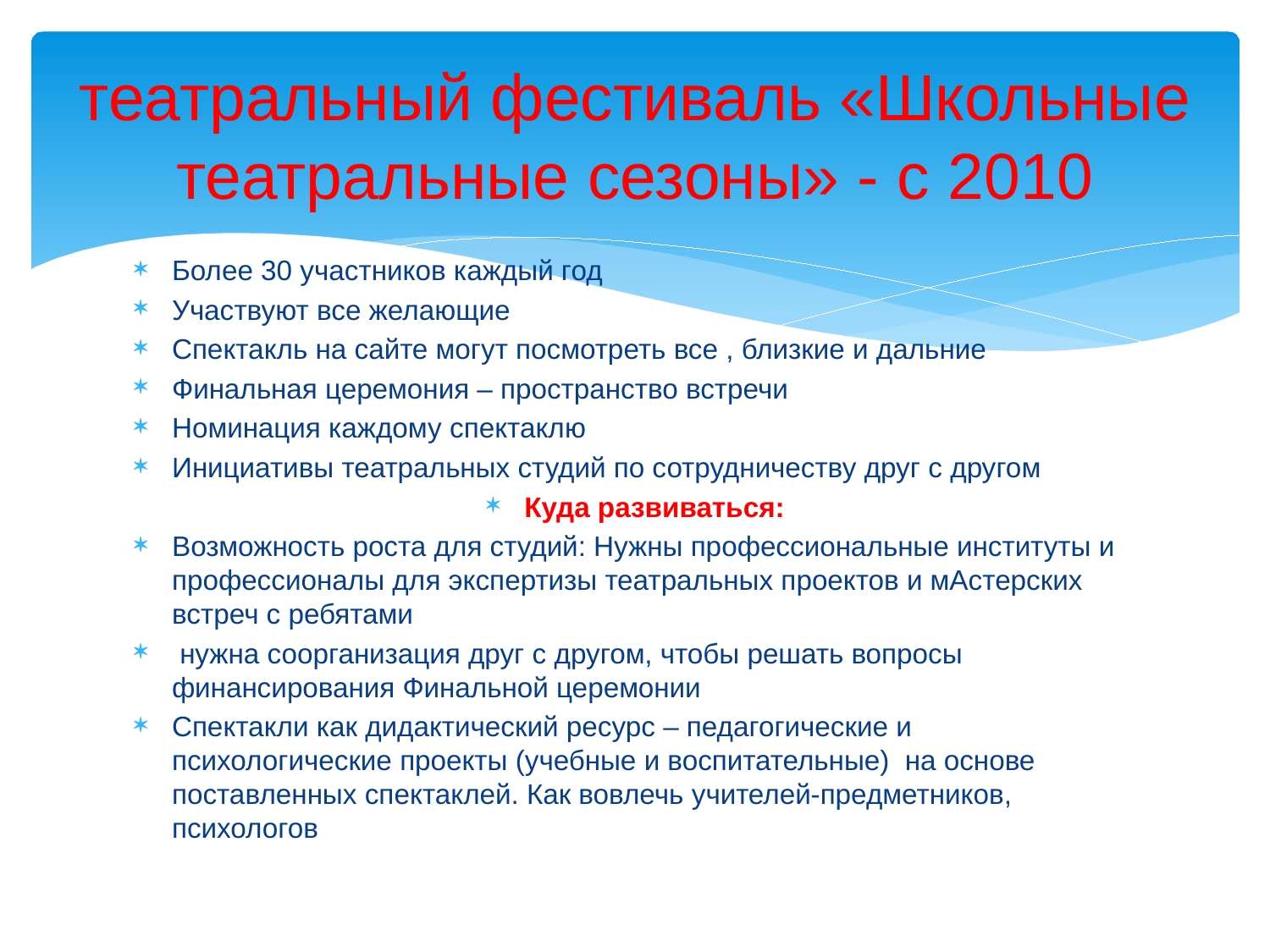

# театральный фестиваль «Школьные театральные сезоны» - с 2010
Более 30 участников каждый год
Участвуют все желающие
Спектакль на сайте могут посмотреть все , близкие и дальние
Финальная церемония – пространство встречи
Номинация каждому спектаклю
Инициативы театральных студий по сотрудничеству друг с другом
Куда развиваться:
Возможность роста для студий: Нужны профессиональные институты и профессионалы для экспертизы театральных проектов и мАстерских встреч с ребятами
 нужна соорганизация друг с другом, чтобы решать вопросы финансирования Финальной церемонии
Спектакли как дидактический ресурс – педагогические и психологические проекты (учебные и воспитательные)  на основе поставленных спектаклей. Как вовлечь учителей-предметников, психологов